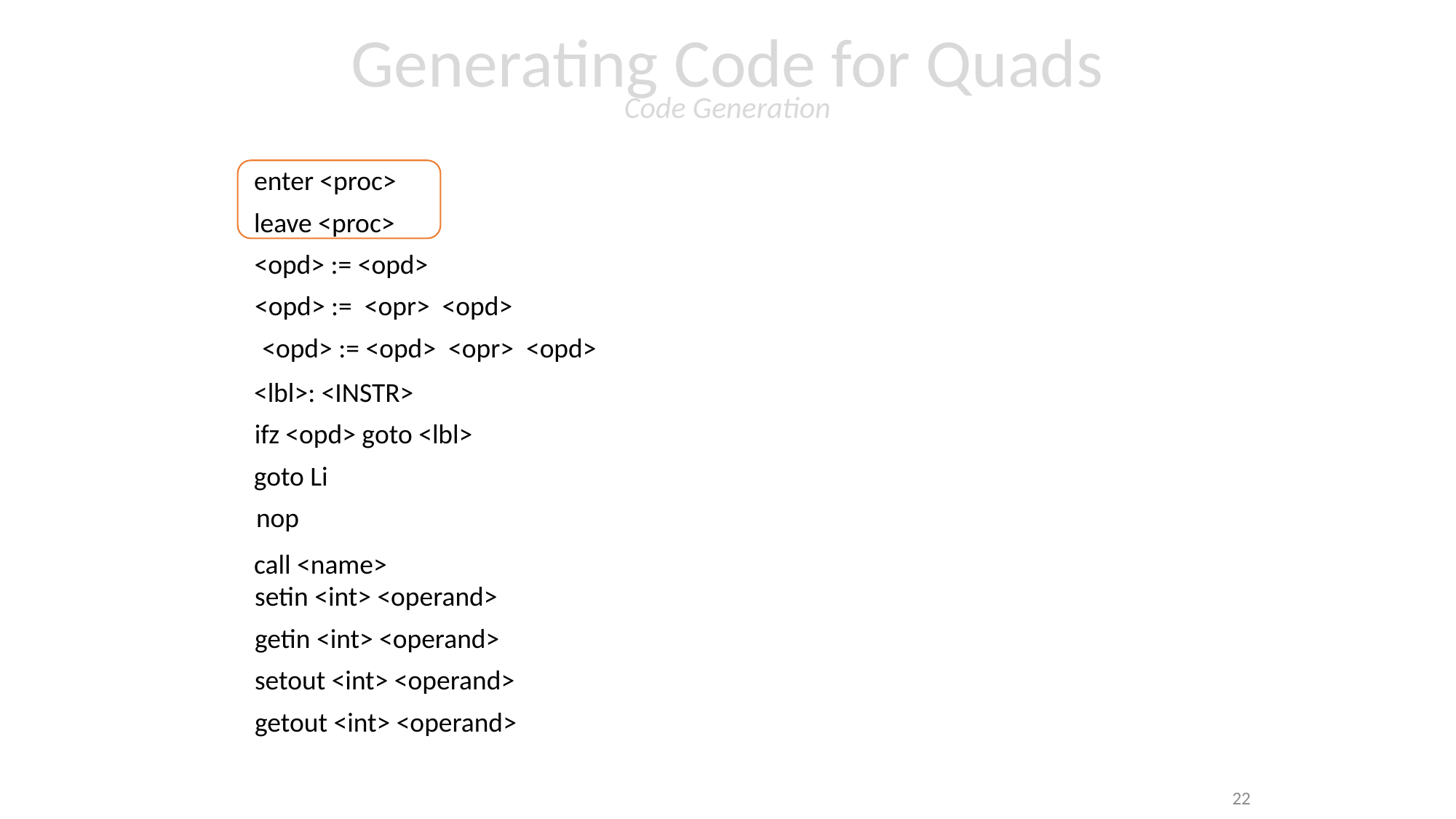

# Generating Code for Quads Code Generation
enter <proc>

leave <proc>
<opd> := <opd>
<opd> :=  <opr>  <opd>
<opd> := <opd>  <opr>  <opd>
<lbl>: <INSTR>
ifz <opd> goto <lbl>
goto Li
nop
call <name>
setin <int> <operand>
getin <int> <operand>
setout <int> <operand>
getout <int> <operand>
22